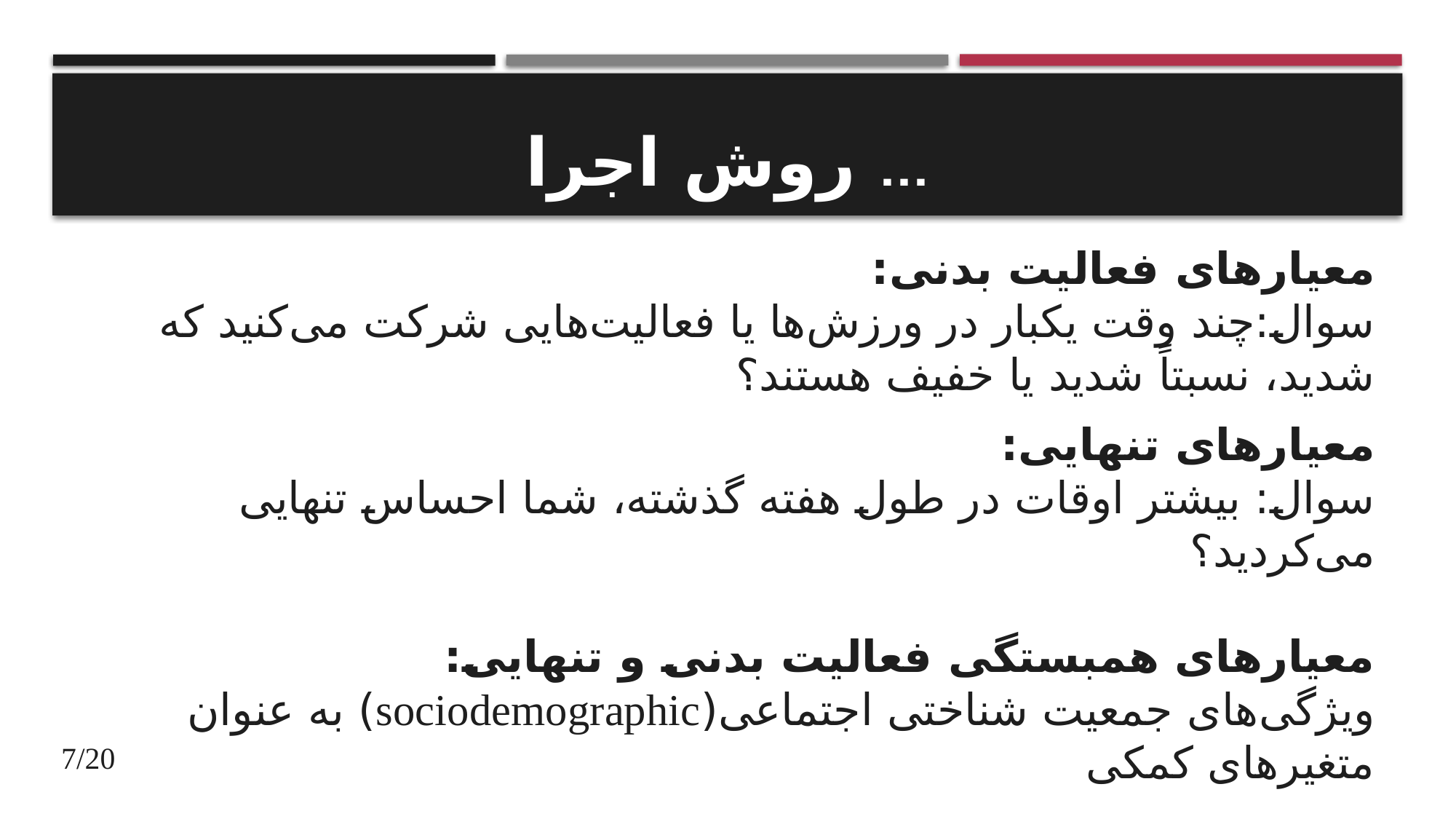

# روش اجرا ...
معیارهای فعالیت بدنی:
سوال:چند وقت یکبار در ورزش‌ها یا فعالیت‌هایی شرکت می‌کنید که شدید، نسبتاً شدید یا خفیف هستند؟
معیارهای تنهایی:
سوال: بیشتر اوقات در طول هفته گذشته، شما احساس تنهایی می‌کردید؟
معیارهای همبستگی فعالیت بدنی و تنهایی:
ویژگی‌های جمعیت شناختی اجتماعی(sociodemographic) به عنوان متغیرهای کمکی
7/20